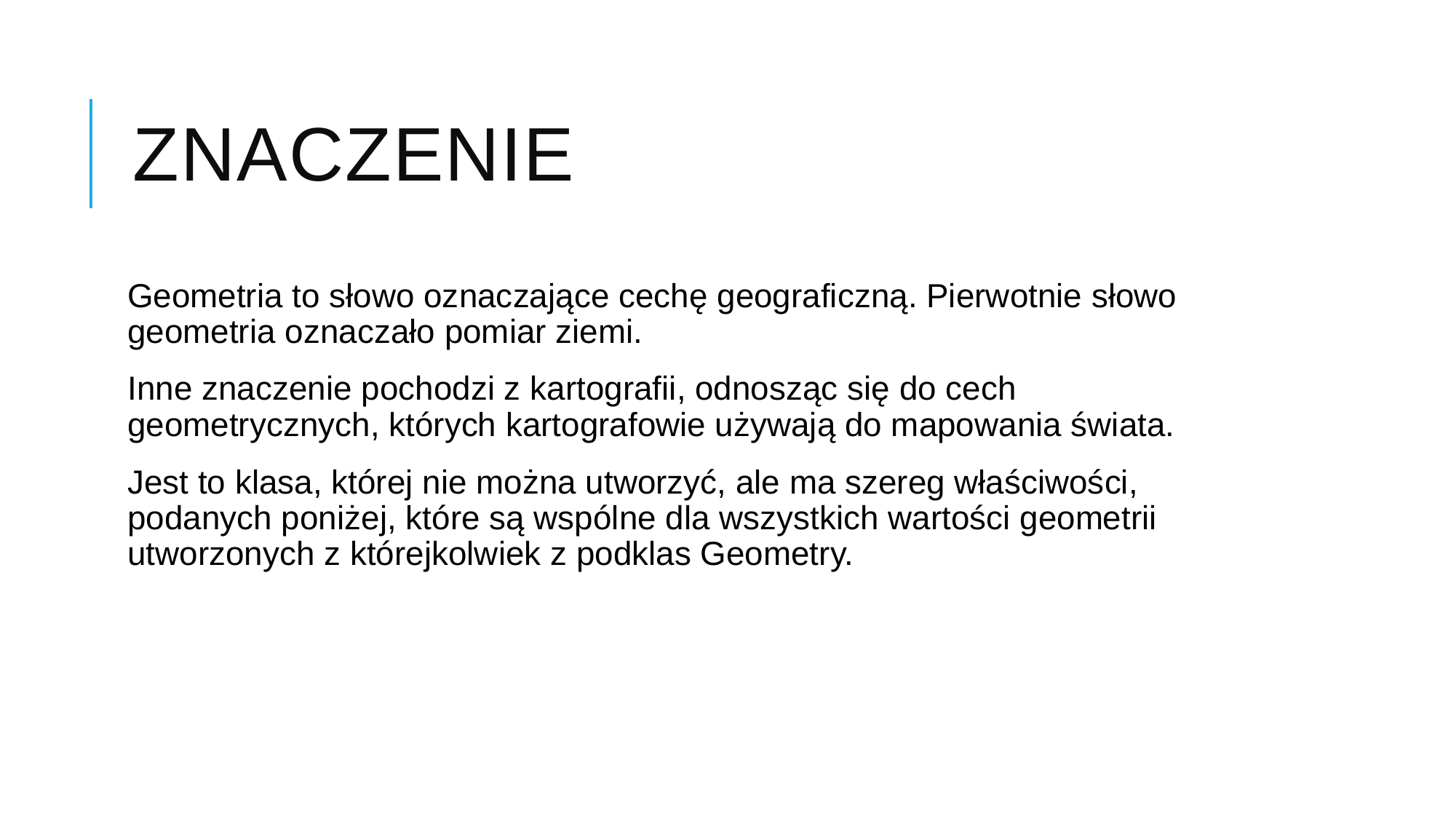

# Znaczenie
Geometria to słowo oznaczające cechę geograficzną. Pierwotnie słowo geometria oznaczało pomiar ziemi.
Inne znaczenie pochodzi z kartografii, odnosząc się do cech geometrycznych, których kartografowie używają do mapowania świata.
Jest to klasa, której nie można utworzyć, ale ma szereg właściwości, podanych poniżej, które są wspólne dla wszystkich wartości geometrii utworzonych z którejkolwiek z podklas Geometry.